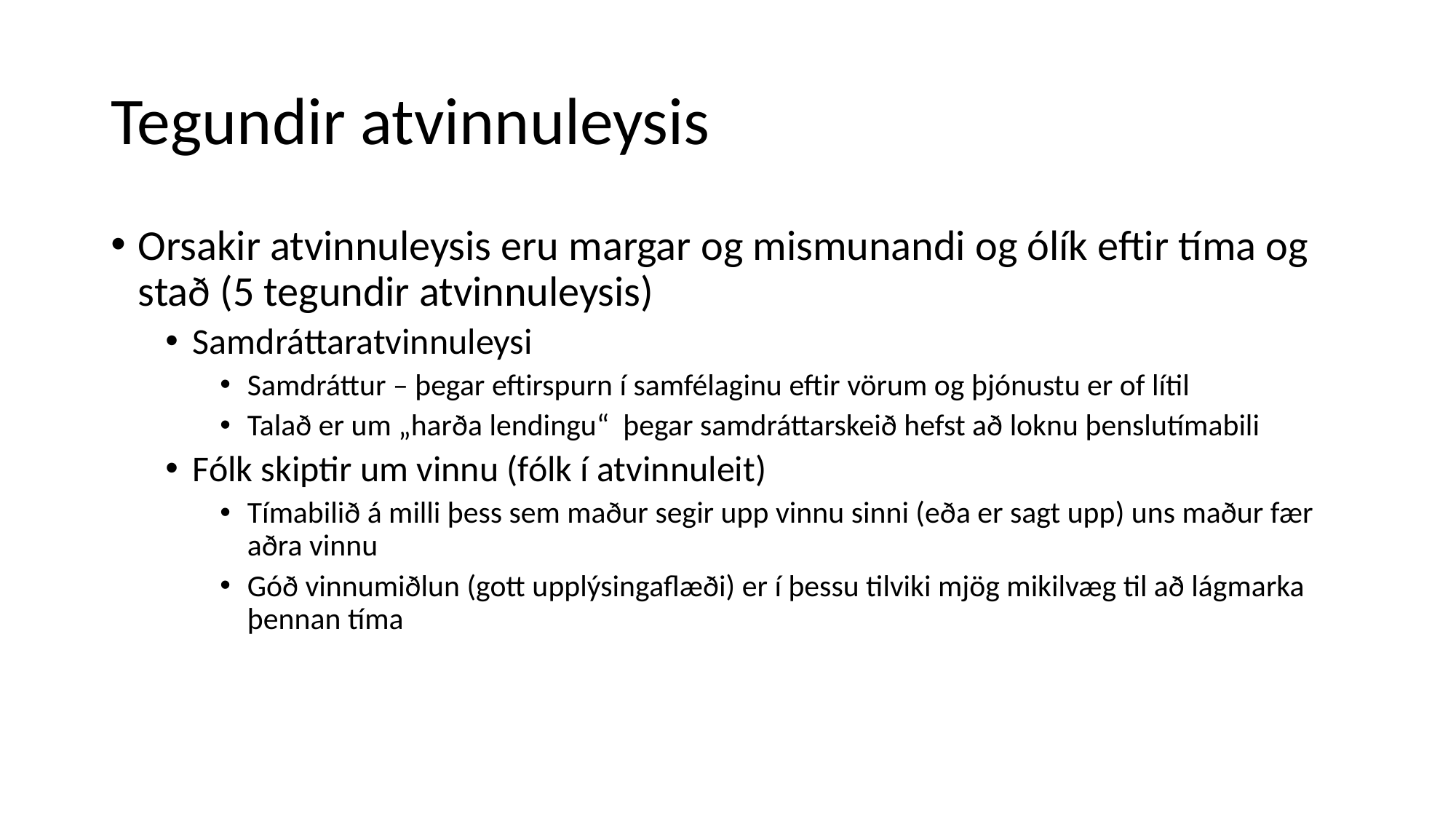

# Tegundir atvinnuleysis
Orsakir atvinnuleysis eru margar og mismunandi og ólík eftir tíma og stað (5 tegundir atvinnuleysis)
Samdráttaratvinnuleysi
Samdráttur – þegar eftirspurn í samfélaginu eftir vörum og þjónustu er of lítil
Talað er um „harða lendingu“  þegar samdráttarskeið hefst að loknu þenslutímabili
Fólk skiptir um vinnu (fólk í atvinnuleit)
Tímabilið á milli þess sem maður segir upp vinnu sinni (eða er sagt upp) uns maður fær aðra vinnu
Góð vinnumiðlun (gott upplýsingaflæði) er í þessu tilviki mjög mikilvæg til að lágmarka þennan tíma